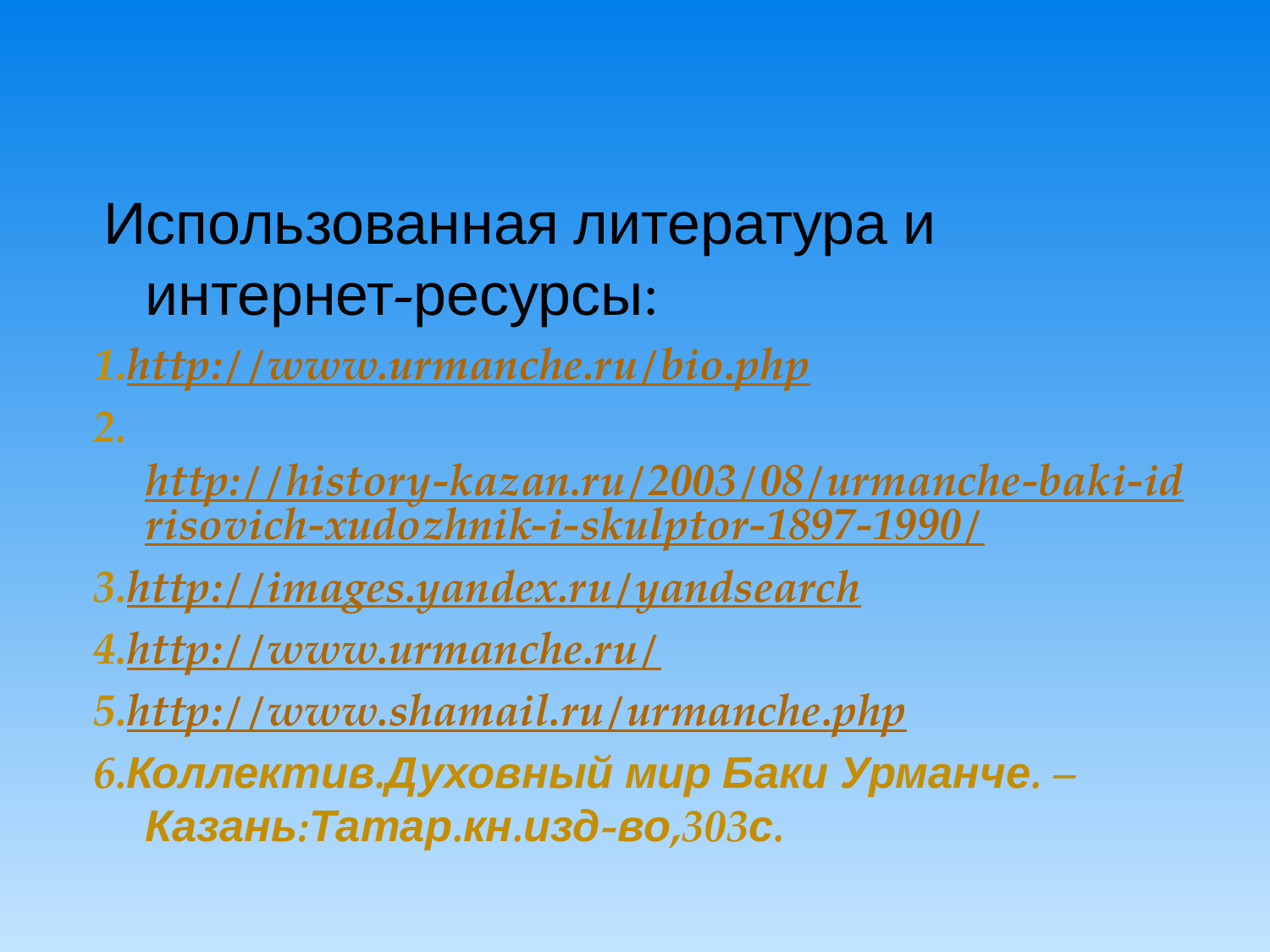

Использованная литература и интернет-ресурсы:
1.http://www.urmanche.ru/bio.php
2.http://history-kazan.ru/2003/08/urmanche-baki-idrisovich-xudozhnik-i-skulptor-1897-1990/
3.http://images.yandex.ru/yandsearch
4.http://www.urmanche.ru/
5.http://www.shamail.ru/urmanche.php
6.Коллектив.Духовный мир Баки Урманче. –Казань:Татар.кн.изд-во,303с.